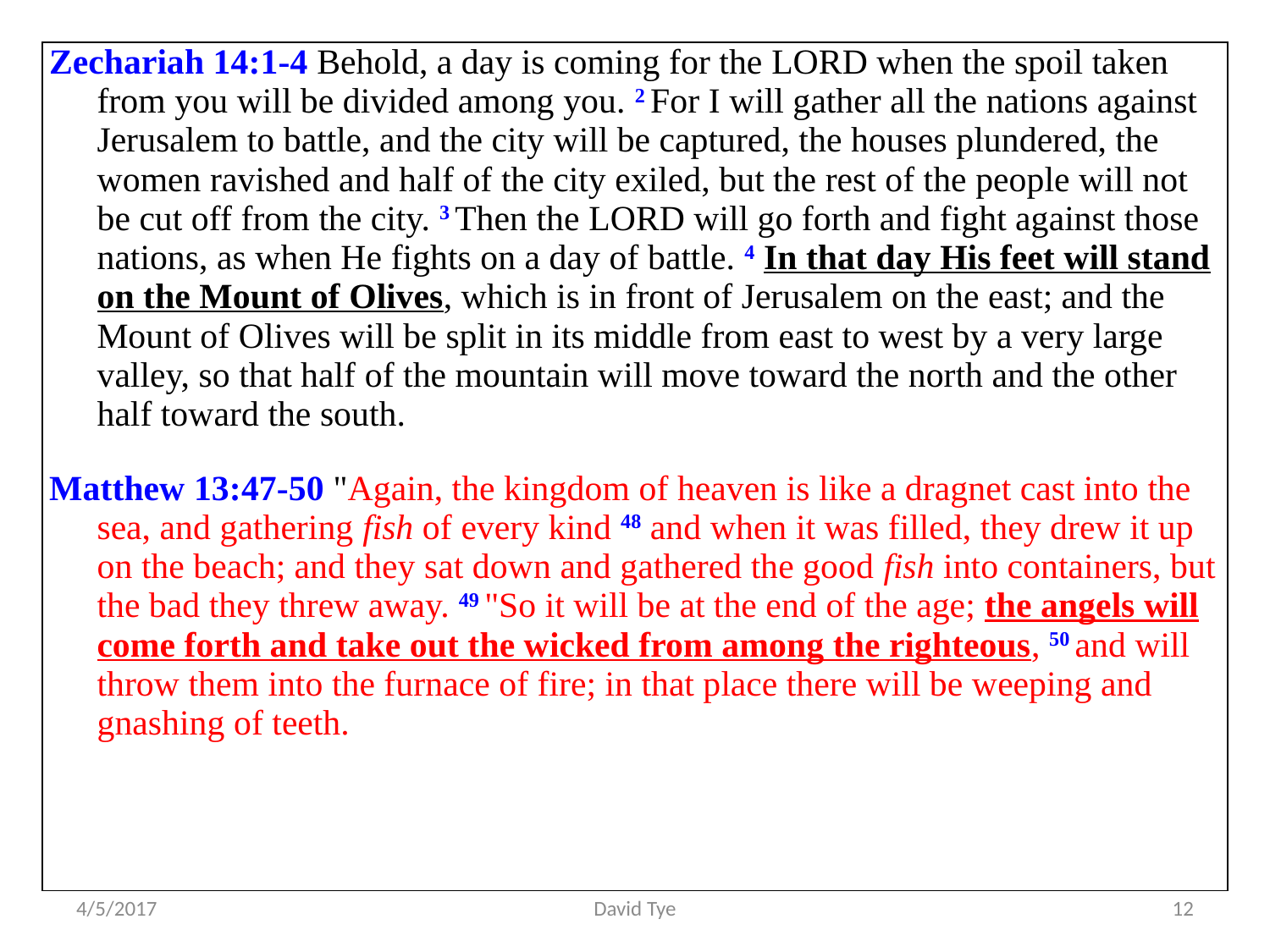

| Zechariah 14:1-4 Behold, a day is coming for the LORD when the spoil taken from you will be divided among you. 2 For I will gather all the nations against Jerusalem to battle, and the city will be captured, the houses plundered, the women ravished and half of the city exiled, but the rest of the people will not be cut off from the city. 3 Then the LORD will go forth and fight against those nations, as when He fights on a day of battle. 4 In that day His feet will stand on the Mount of Olives, which is in front of Jerusalem on the east; and the Mount of Olives will be split in its middle from east to west by a very large valley, so that half of the mountain will move toward the north and the other half toward the south. Matthew 13:47-50 "Again, the kingdom of heaven is like a dragnet cast into the sea, and gathering fish of every kind 48 and when it was filled, they drew it up on the beach; and they sat down and gathered the good fish into containers, but the bad they threw away. 49 "So it will be at the end of the age; the angels will come forth and take out the wicked from among the righteous, 50 and will throw them into the furnace of fire; in that place there will be weeping and gnashing of teeth. |
| --- |
4/5/2017
David Tye
12